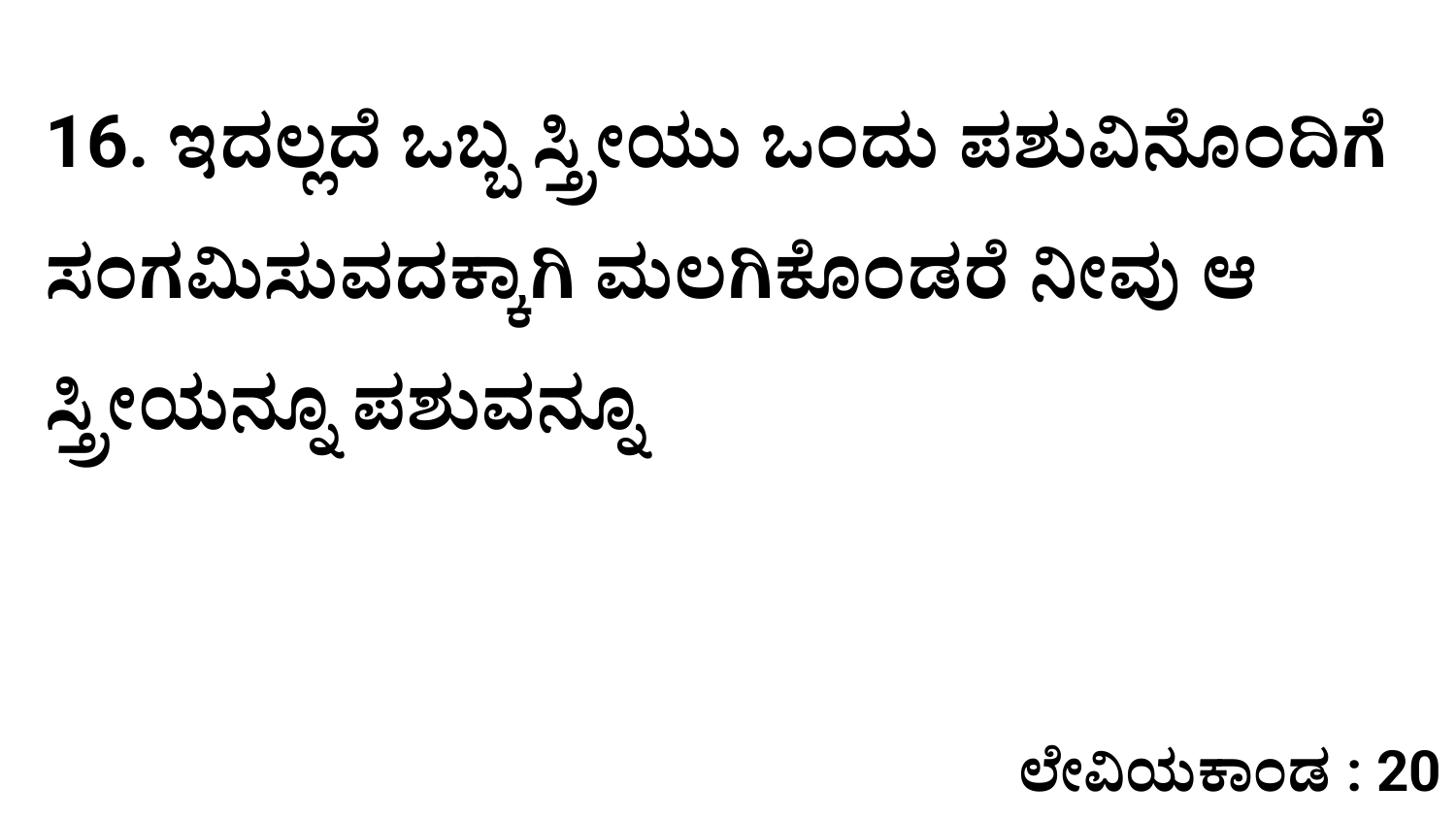

16. ಇದಲ್ಲದೆ ಒಬ್ಬ ಸ್ತ್ರೀಯು ಒಂದು ಪಶುವಿನೊಂದಿಗೆ ಸಂಗಮಿಸುವದಕ್ಕಾಗಿ ಮಲಗಿಕೊಂಡರೆ ನೀವು ಆ ಸ್ತ್ರೀಯನ್ನೂ ಪಶುವನ್ನೂ
ಲೇವಿಯಕಾಂಡ : 20